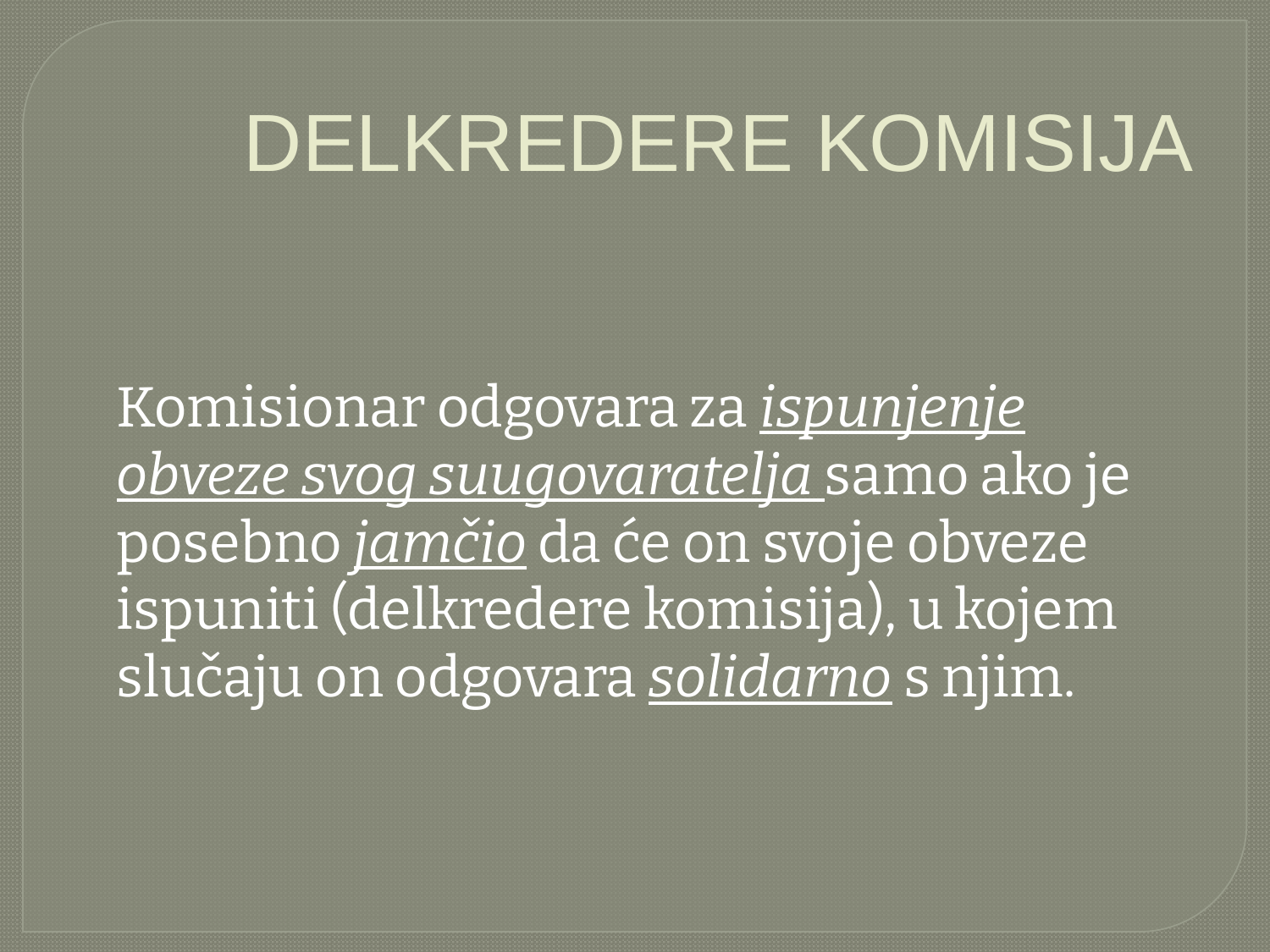

# DELKREDERE KOMISIJA

	Komisionar odgovara za ispunjenje obveze svog suugovaratelja samo ako je posebno jamčio da će on svoje obveze ispuniti (delkredere komisija), u kojem slučaju on odgovara solidarno s njim.